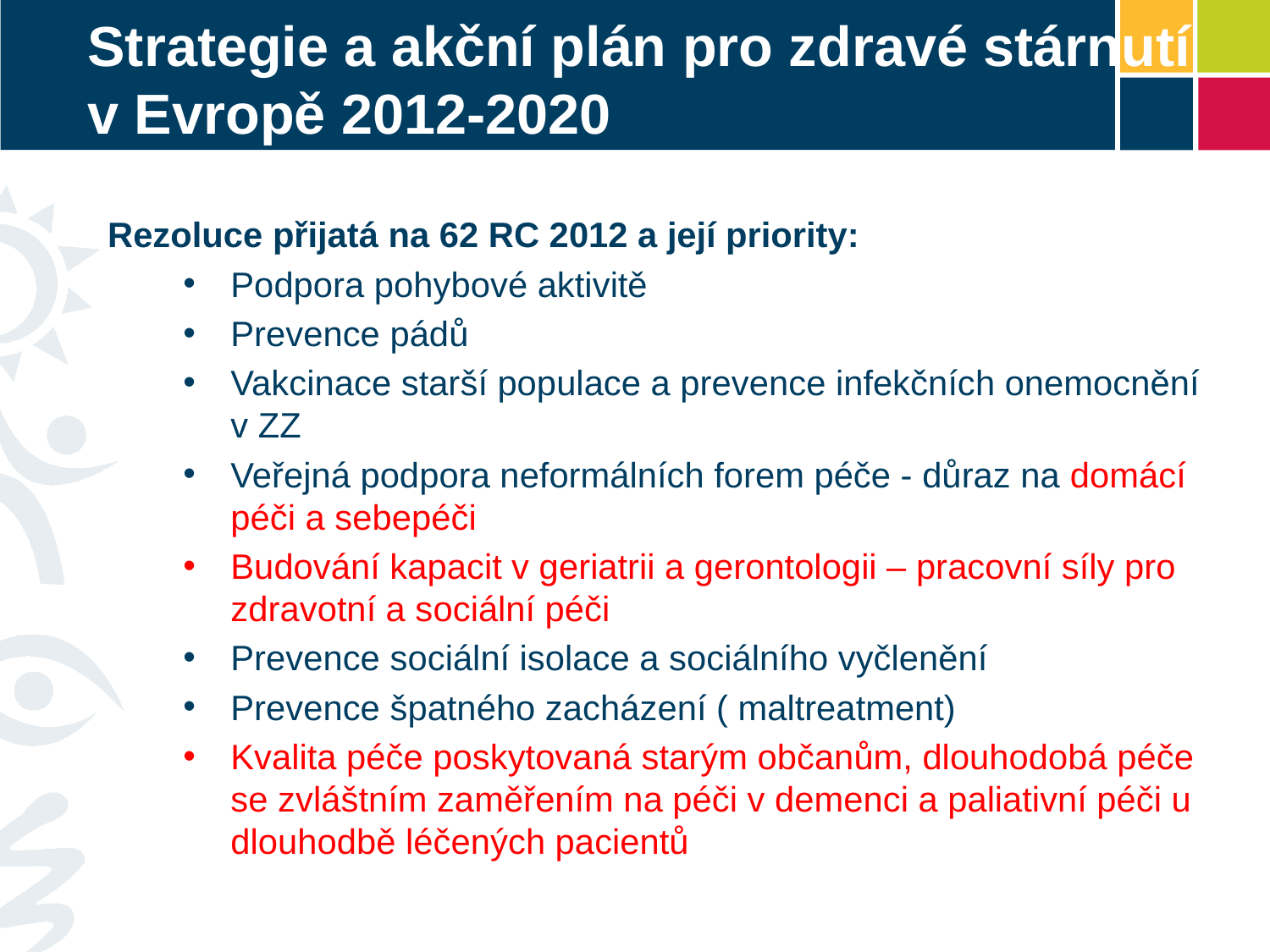

# Strategie a akční plán pro zdravé stárnutí v Evropě 2012-2020
Rezoluce přijatá na 62 RC 2012 a její priority:
Podpora pohybové aktivitě
Prevence pádů
Vakcinace starší populace a prevence infekčních onemocnění v ZZ
Veřejná podpora neformálních forem péče - důraz na domácí péči a sebepéči
Budování kapacit v geriatrii a gerontologii – pracovní síly pro zdravotní a sociální péči
Prevence sociální isolace a sociálního vyčlenění
Prevence špatného zacházení ( maltreatment)
Kvalita péče poskytovaná starým občanům, dlouhodobá péče se zvláštním zaměřením na péči v demenci a paliativní péči u dlouhodbě léčených pacientů